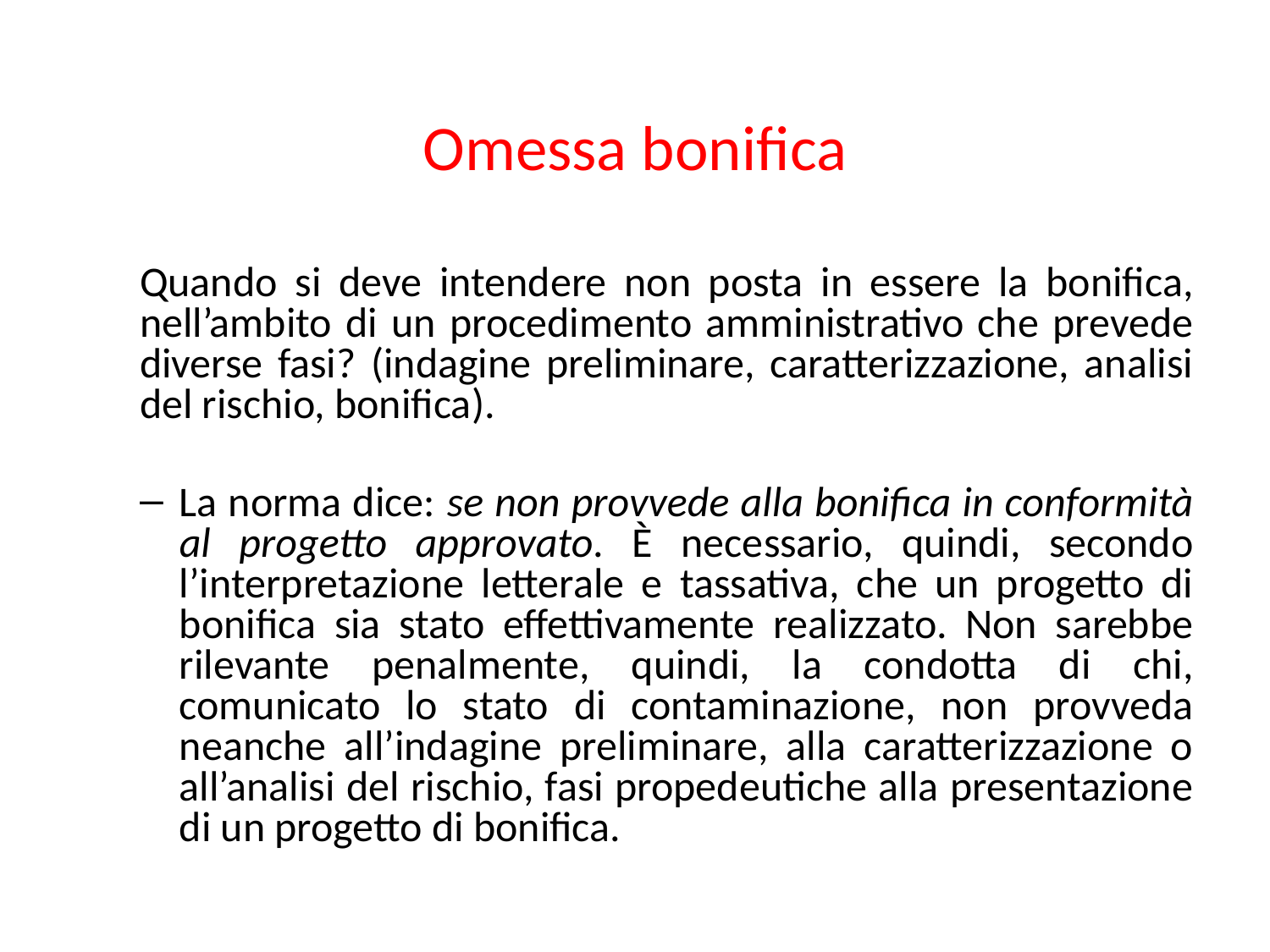

Omessa bonifica

Quando si deve intendere non posta in essere la bonifica, nell’ambito di un procedimento amministrativo che prevede diverse fasi? (indagine preliminare, caratterizzazione, analisi del rischio, bonifica).

La norma dice: se non provvede alla bonifica in conformità al progetto approvato. È necessario, quindi, secondo l’interpretazione letterale e tassativa, che un progetto di bonifica sia stato effettivamente realizzato. Non sarebbe rilevante penalmente, quindi, la condotta di chi, comunicato lo stato di contaminazione, non provveda neanche all’indagine preliminare, alla caratterizzazione o all’analisi del rischio, fasi propedeutiche alla presentazione di un progetto di bonifica.
#